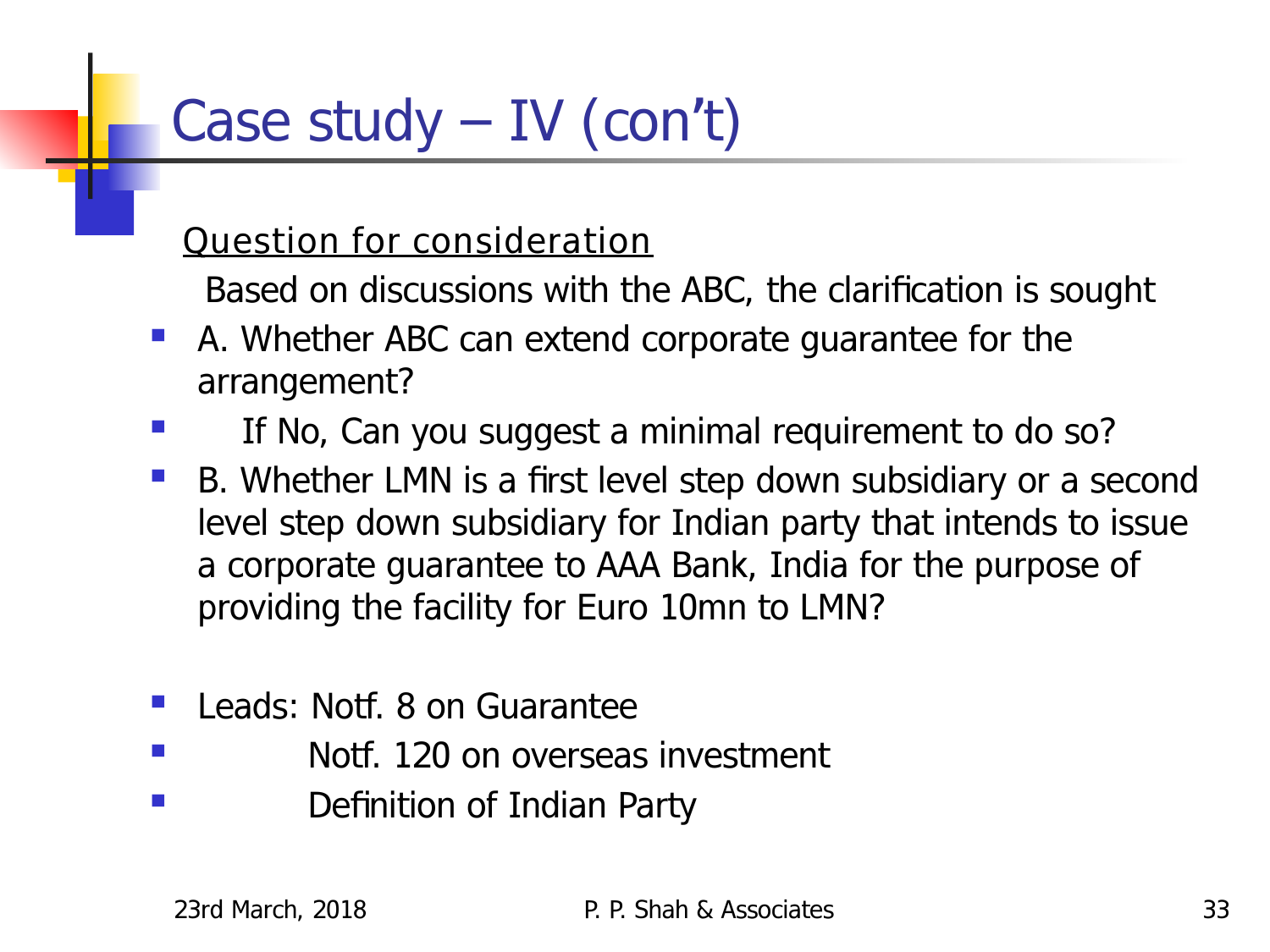

# Case study – IV (con’t)
   Question for consideration
     Based on discussions with the ABC, the clarification is sought
A. Whether ABC can extend corporate guarantee for the arrangement?
    If No, Can you suggest a minimal requirement to do so?
B. Whether LMN is a first level step down subsidiary or a second level step down subsidiary for Indian party that intends to issue a corporate guarantee to AAA Bank, India for the purpose of providing the facility for Euro 10mn to LMN?

Leads: Notf. 8 on Guarantee
          Notf. 120 on overseas investment
          Definition of Indian Party

23rd March, 2018
P. P. Shah & Associates
33